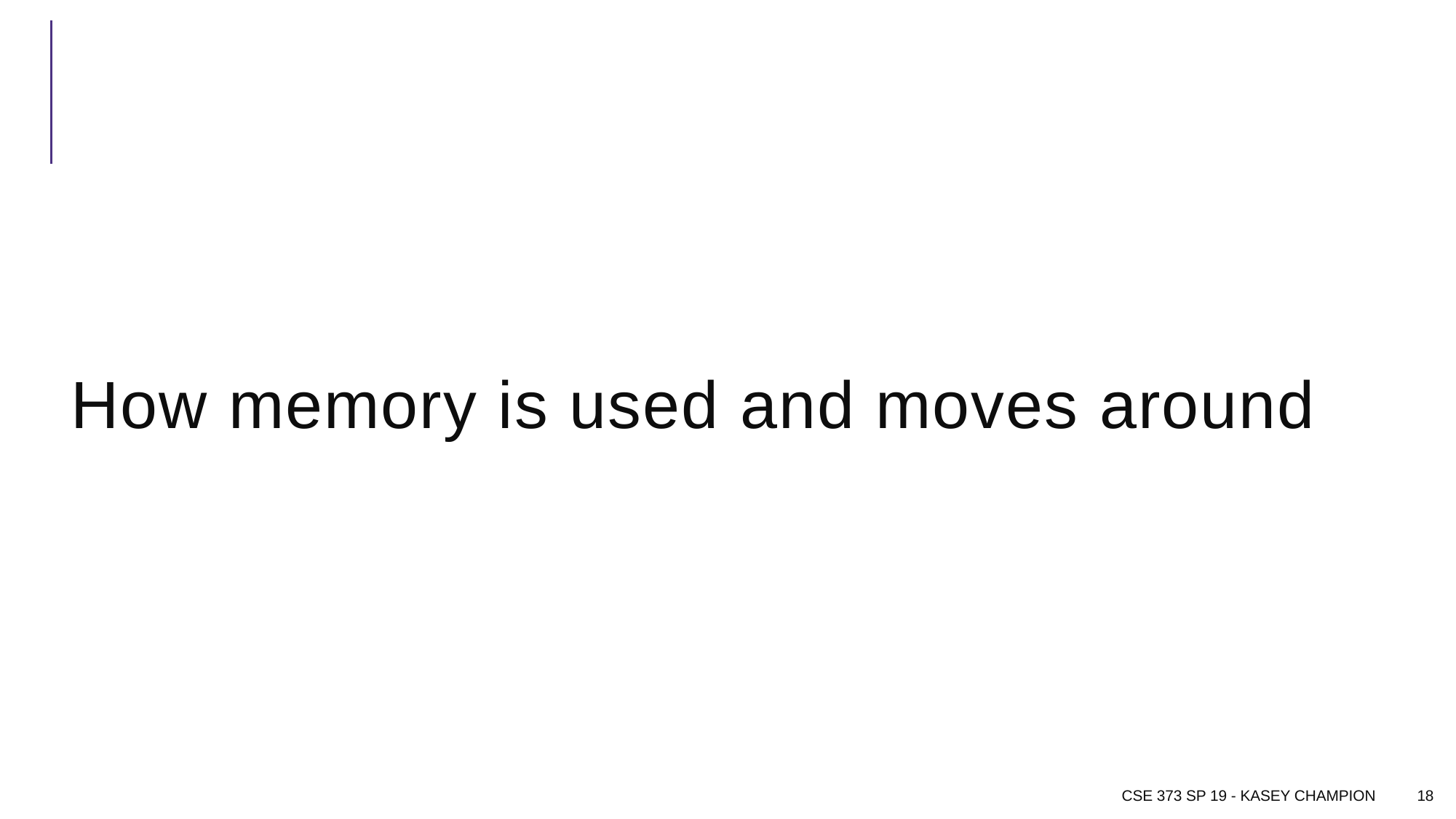

# How memory is used and moves around
CSE 373 SP 19 - Kasey Champion
18